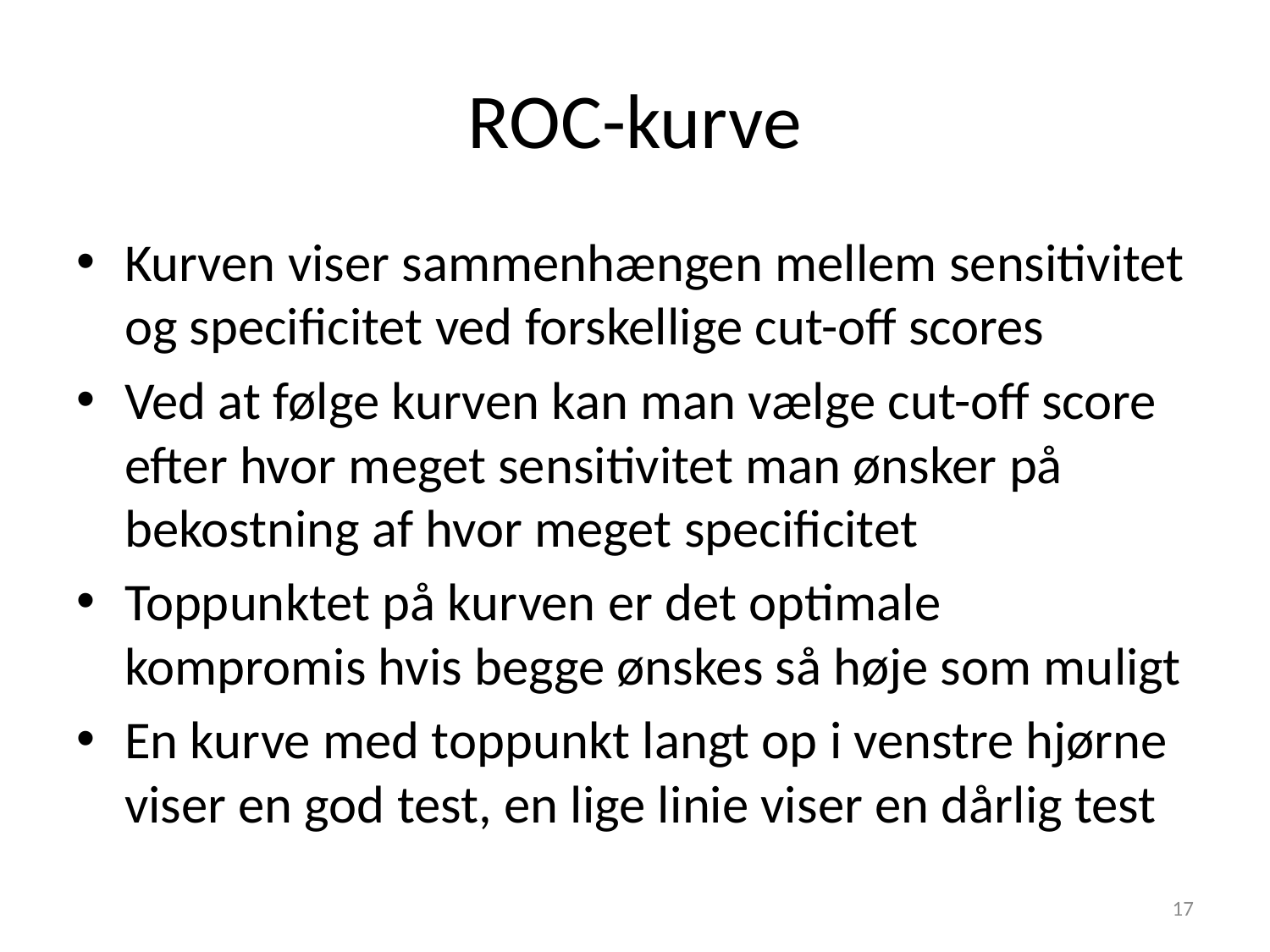

# ROC-kurve
Kurven viser sammenhængen mellem sensitivitet og specificitet ved forskellige cut-off scores
Ved at følge kurven kan man vælge cut-off score efter hvor meget sensitivitet man ønsker på bekostning af hvor meget specificitet
Toppunktet på kurven er det optimale kompromis hvis begge ønskes så høje som muligt
En kurve med toppunkt langt op i venstre hjørne viser en god test, en lige linie viser en dårlig test
17